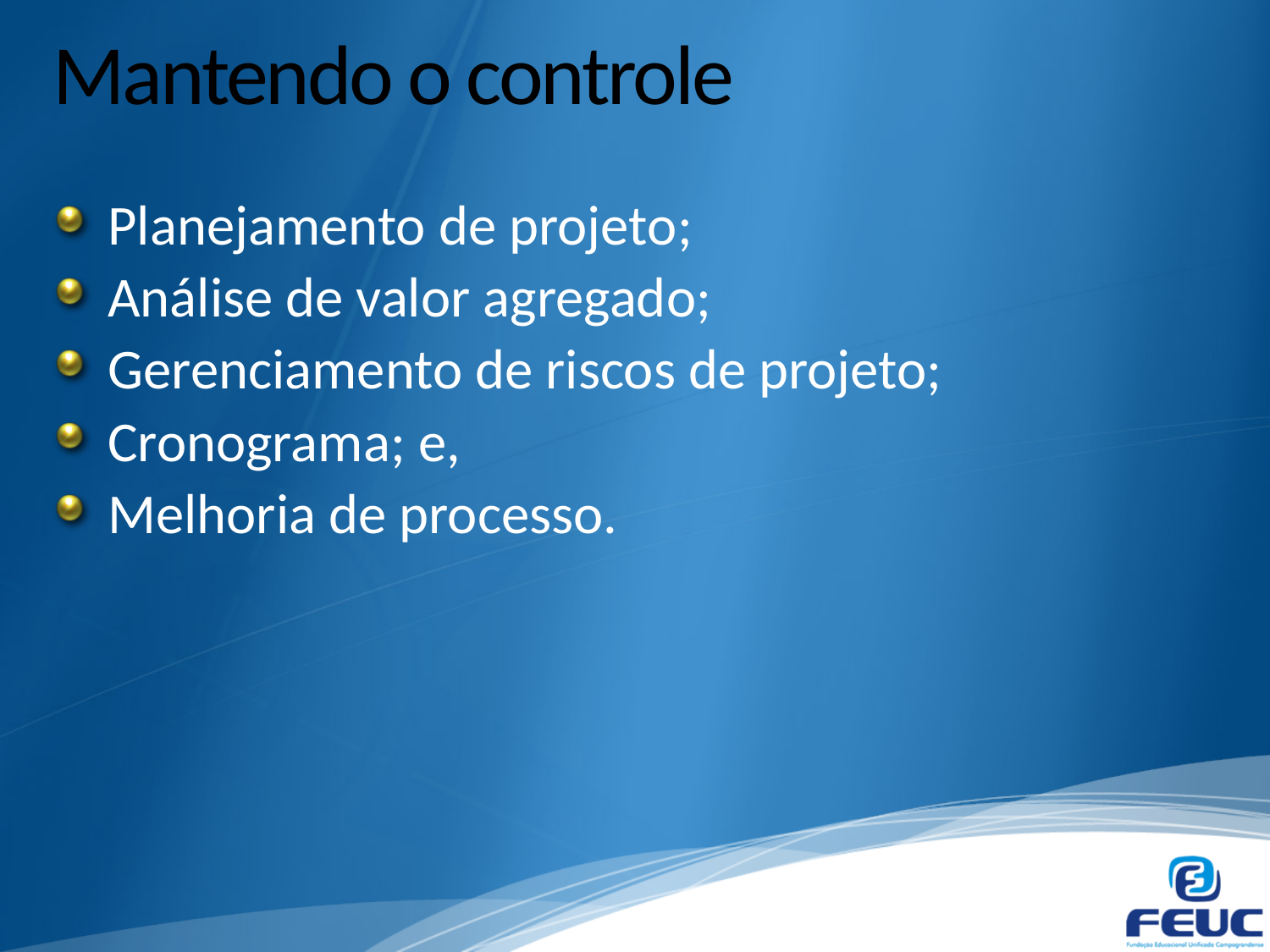

# Mantendo o controle
Planejamento de projeto;
Análise de valor agregado;
Gerenciamento de riscos de projeto;
Cronograma; e,
Melhoria de processo.